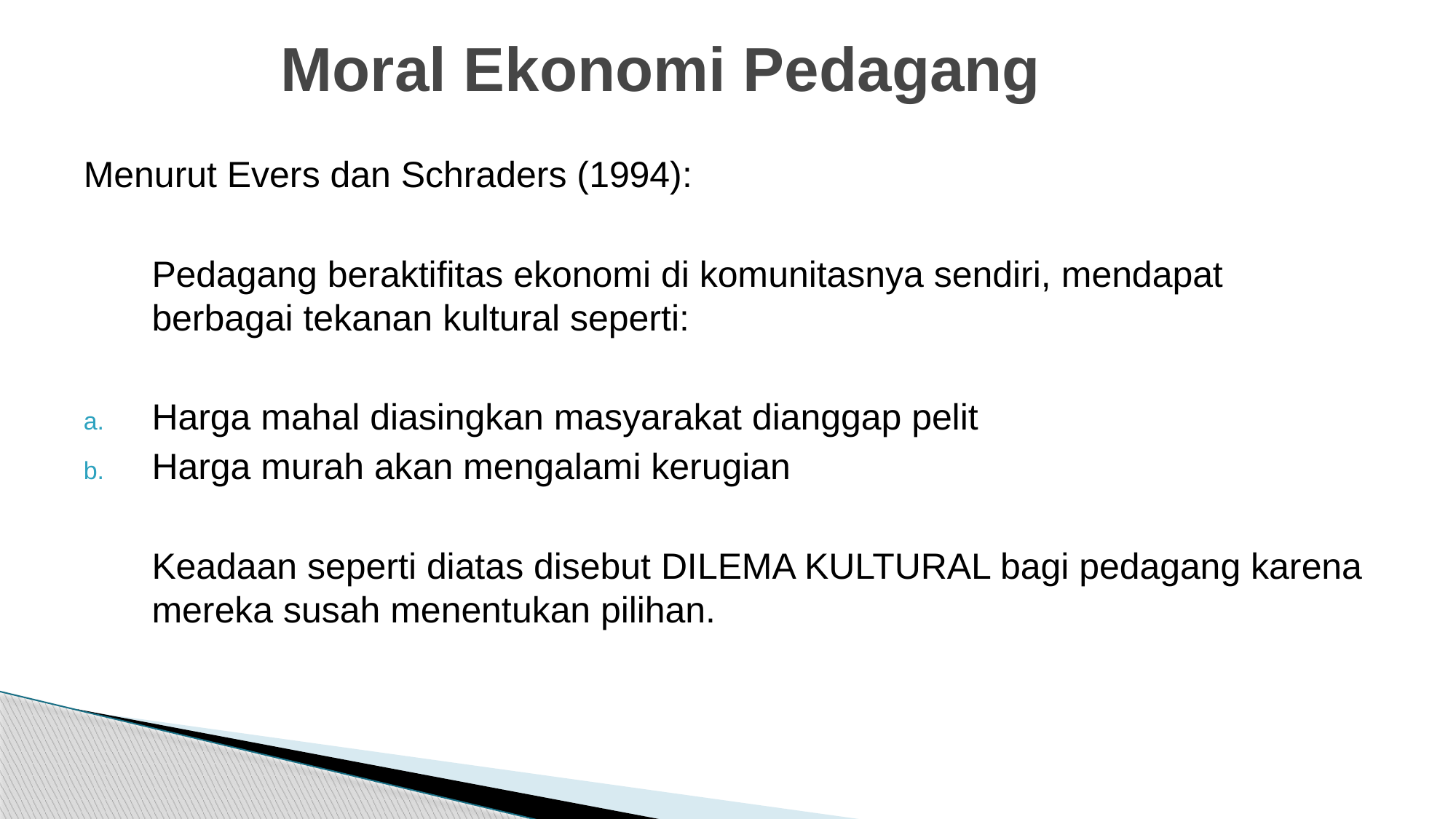

# Moral Ekonomi Pedagang
Menurut Evers dan Schraders (1994):

	Pedagang beraktifitas ekonomi di komunitasnya sendiri, mendapat berbagai tekanan kultural seperti:

Harga mahal diasingkan masyarakat dianggap pelit
Harga murah akan mengalami kerugian

	Keadaan seperti diatas disebut DILEMA KULTURAL bagi pedagang karena mereka susah menentukan pilihan.